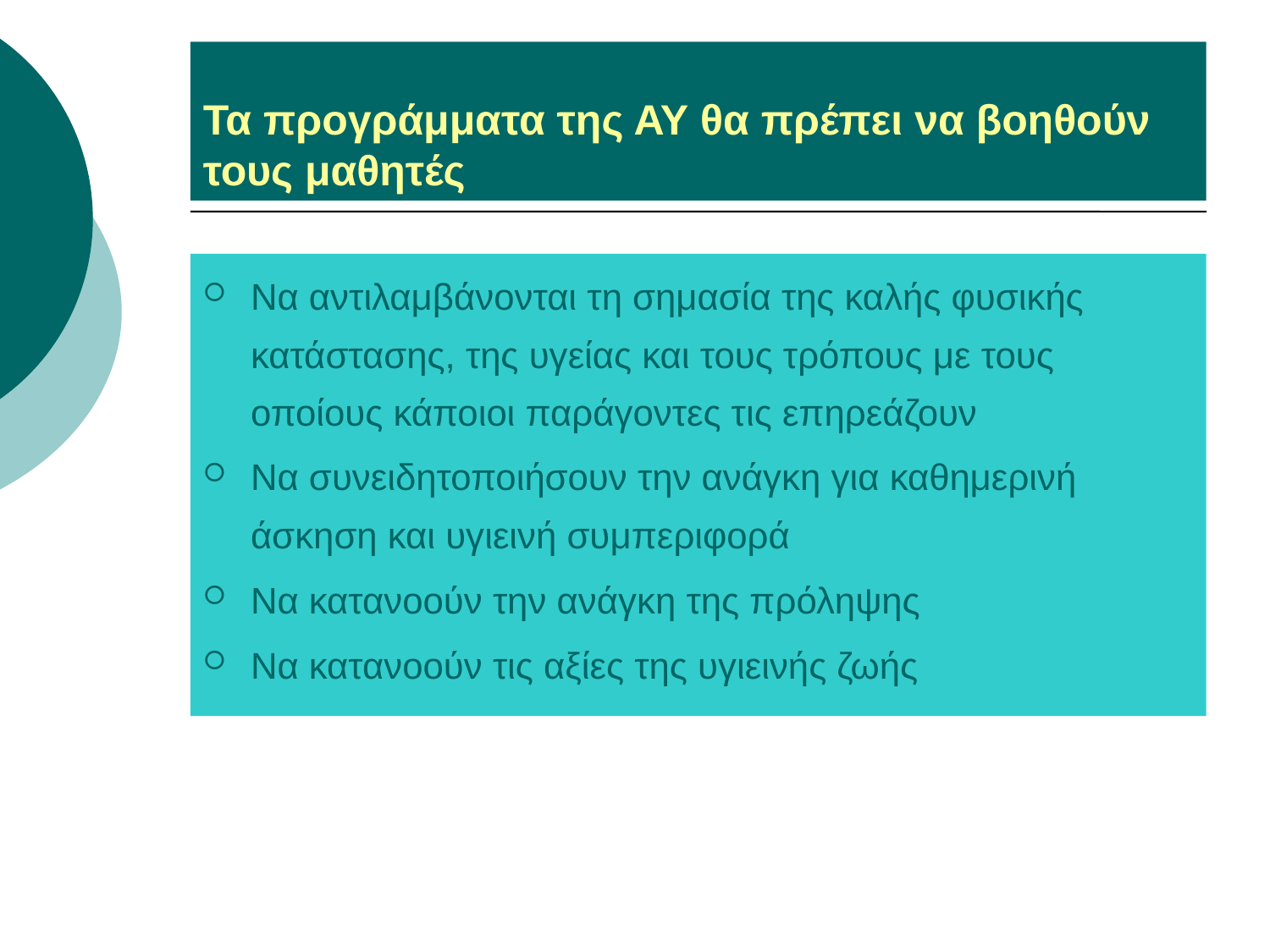

# Τα προγράμματα της ΑΥ θα πρέπει να βοηθούν τους μαθητές
Να αντιλαμβάνονται τη σημασία της καλής φυσικής κατάστασης, της υγείας και τους τρόπους με τους οποίους κάποιοι παράγοντες τις επηρεάζουν
Να συνειδητοποιήσουν την ανάγκη για καθημερινή άσκηση και υγιεινή συμπεριφορά
Να κατανοούν την ανάγκη της πρόληψης
Να κατανοούν τις αξίες της υγιεινής ζωής